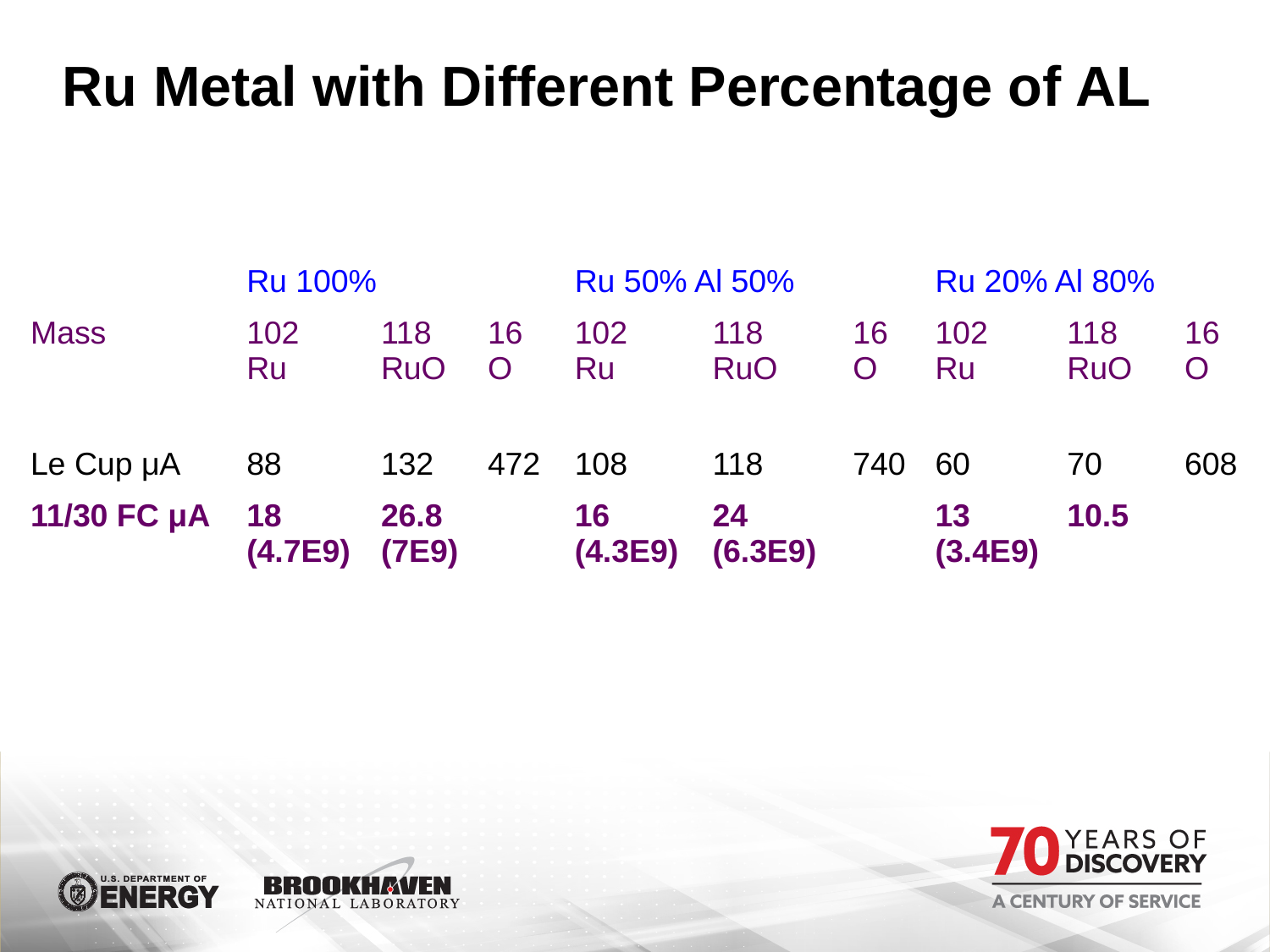

# Ru Metal with Different Percentage of AL
|  | Ru 100% |  |  | Ru 50% Al 50% |  |  | Ru 20% Al 80% |  |  |
| --- | --- | --- | --- | --- | --- | --- | --- | --- | --- |
| Mass | 102 Ru | 118 RuO | 16 O | 102 Ru | 118 RuO | 16 O | 102 Ru | 118 RuO | 16 O |
| Le Cup μA | 88 | 132 | 472 | 108 | 118 | 740 | 60 | 70 | 608 |
| 11/30 FC μA | 18 (4.7E9) | 26.8 (7E9) |  | 16 (4.3E9) | 24 (6.3E9) |  | 13 (3.4E9) | 10.5 |  |